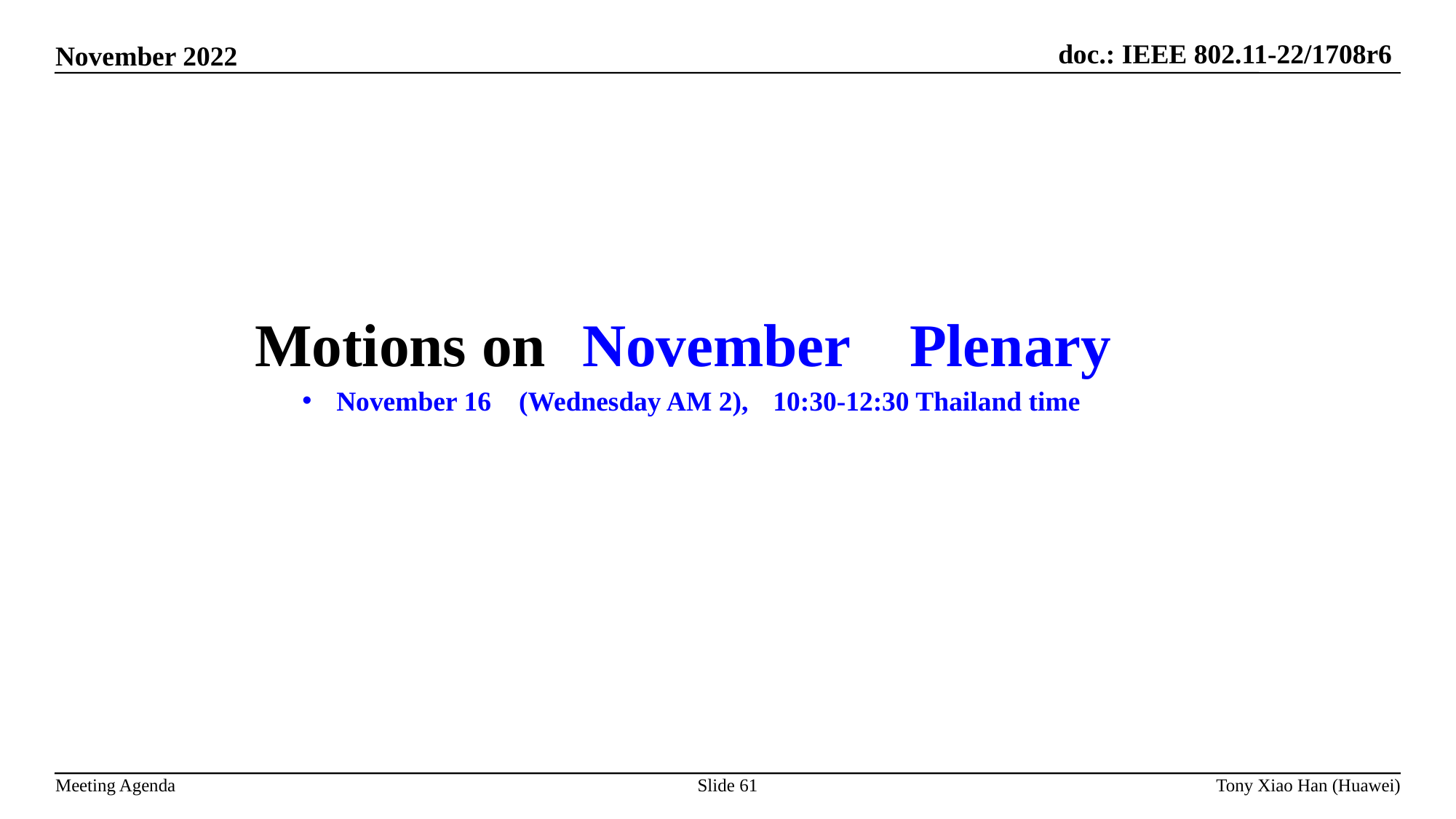

Motions on 	November 	Plenary
November 16    (Wednesday AM 2),	10:30-12:30 Thailand time